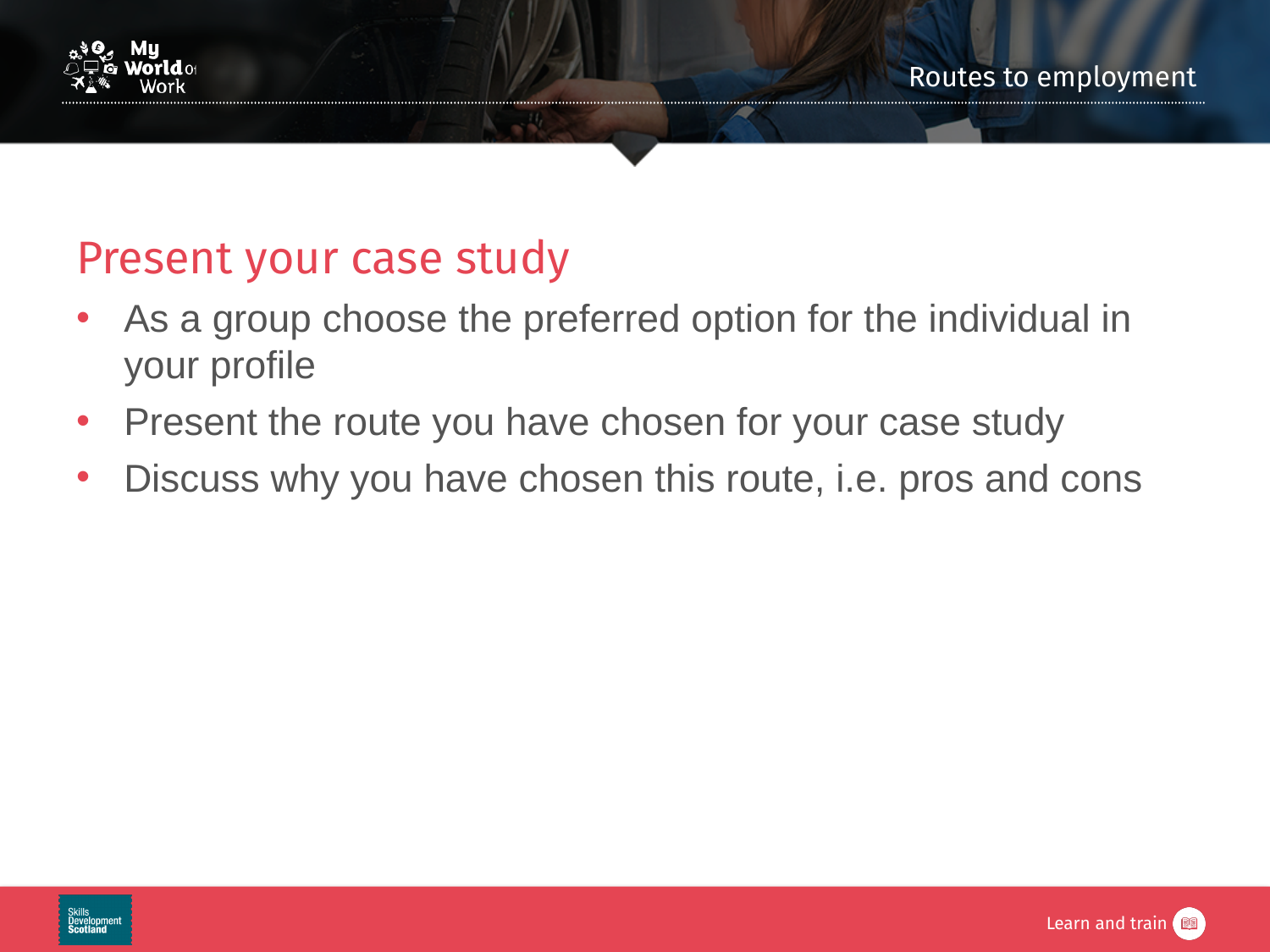

Present your case study
As a group choose the preferred option for the individual in your profile
Present the route you have chosen for your case study
Discuss why you have chosen this route, i.e. pros and cons